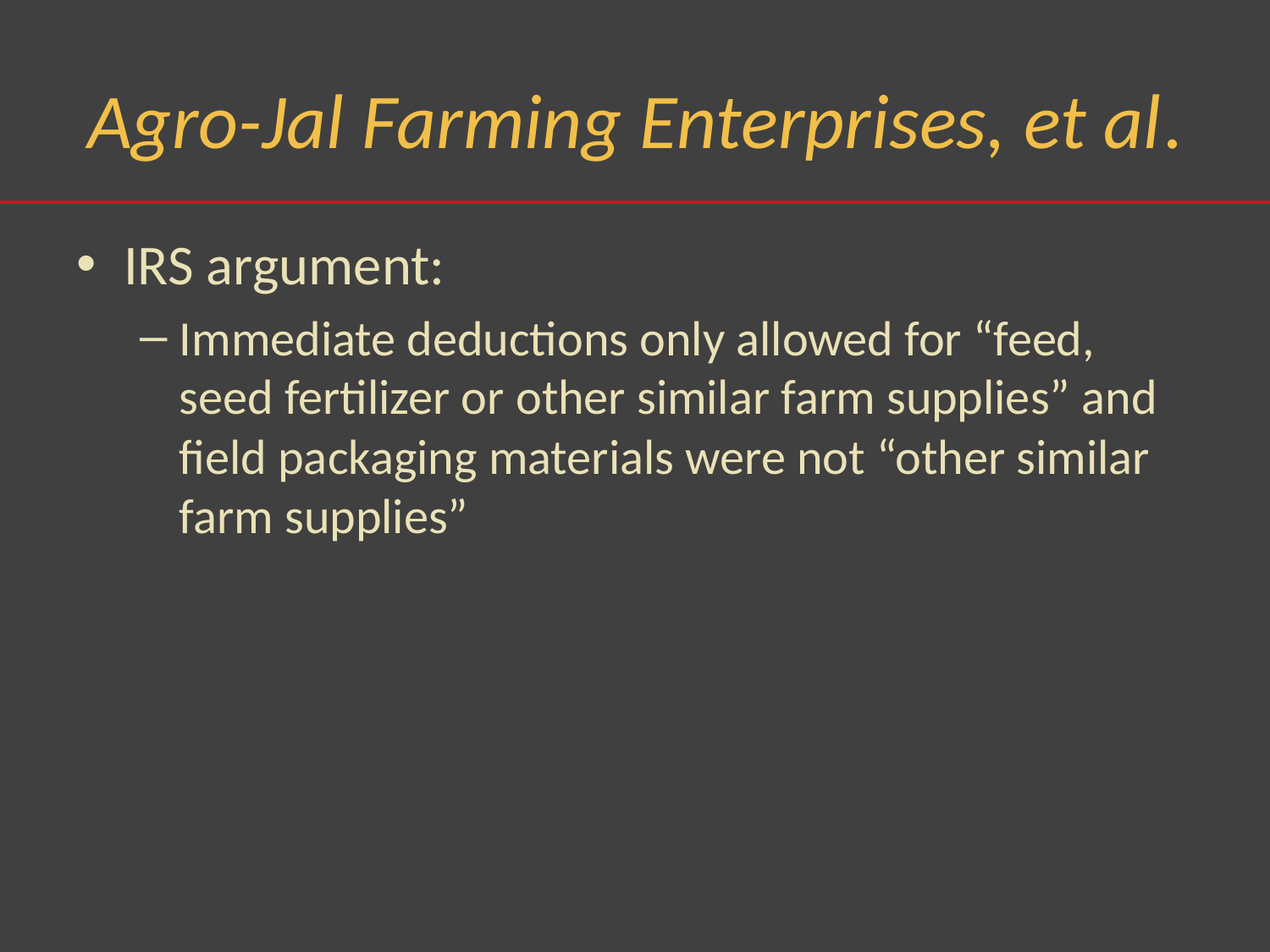

# Agro-Jal Farming Enterprises, et al.
IRS argument:
Immediate deductions only allowed for “feed, seed fertilizer or other similar farm supplies” and field packaging materials were not “other similar farm supplies”